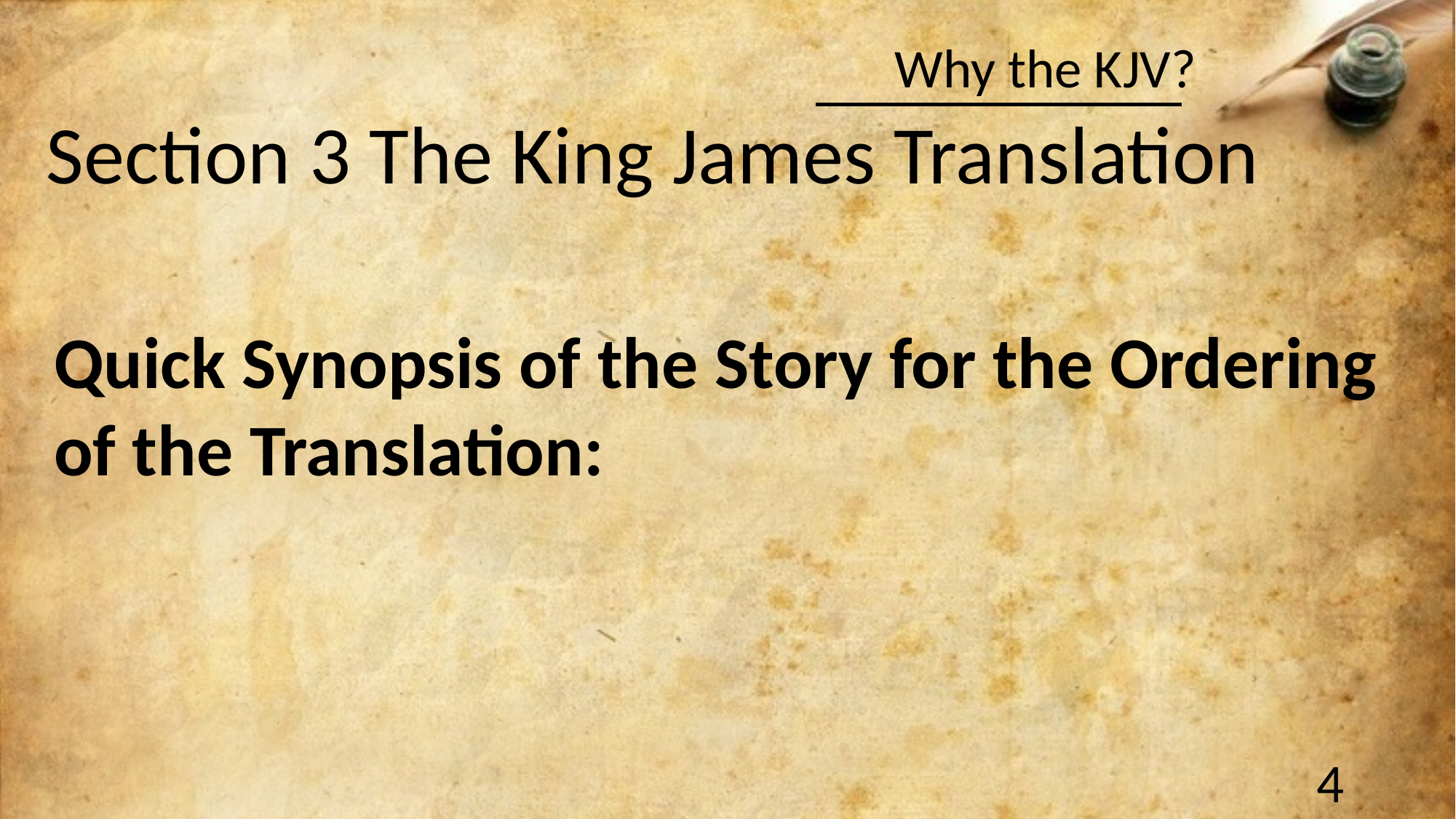

# Section 3 The King James Translation
Quick Synopsis of the Story for the Ordering of the Translation:
4